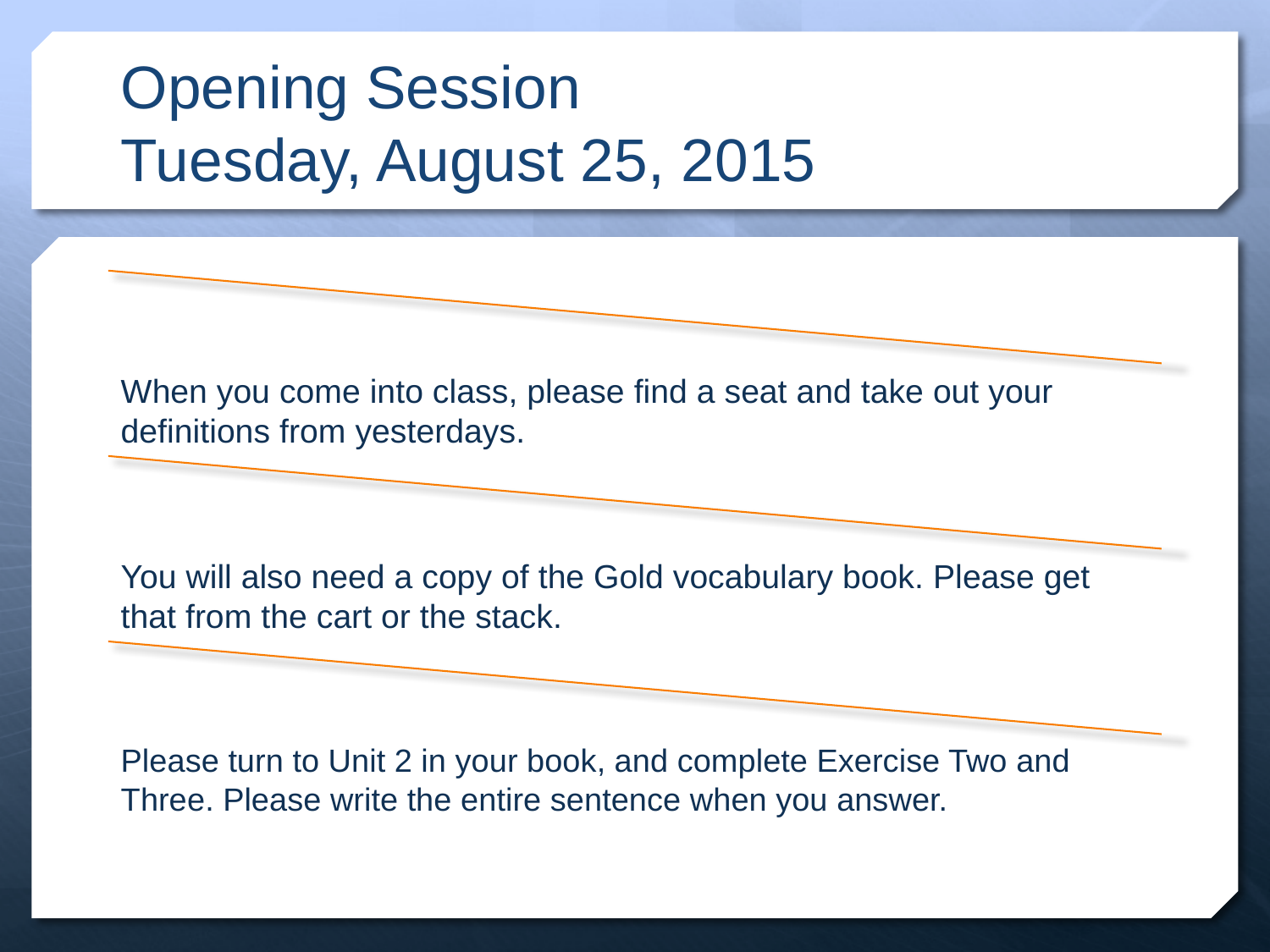

# Opening Session Tuesday, August 25, 2015
When you come into class, please find a seat and take out your definitions from yesterdays.
You will also need a copy of the Gold vocabulary book. Please get that from the cart or the stack.
Please turn to Unit 2 in your book, and complete Exercise Two and Three. Please write the entire sentence when you answer.